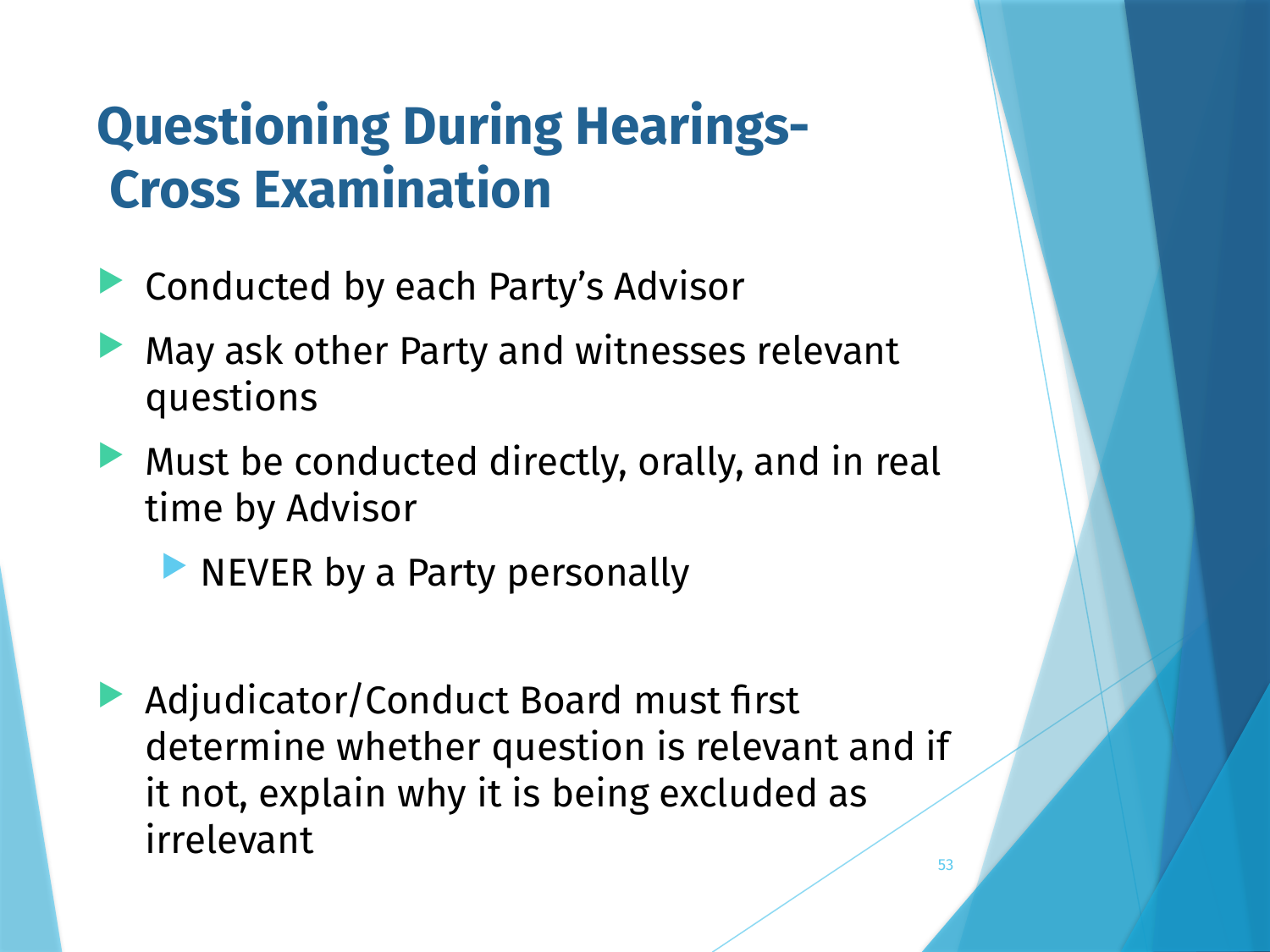

# Questioning During Hearings- Cross Examination
Conducted by each Party’s Advisor
May ask other Party and witnesses relevant questions
Must be conducted directly, orally, and in real time by Advisor
NEVER by a Party personally

Adjudicator/Conduct Board must first determine whether question is relevant and if it not, explain why it is being excluded as irrelevant
53